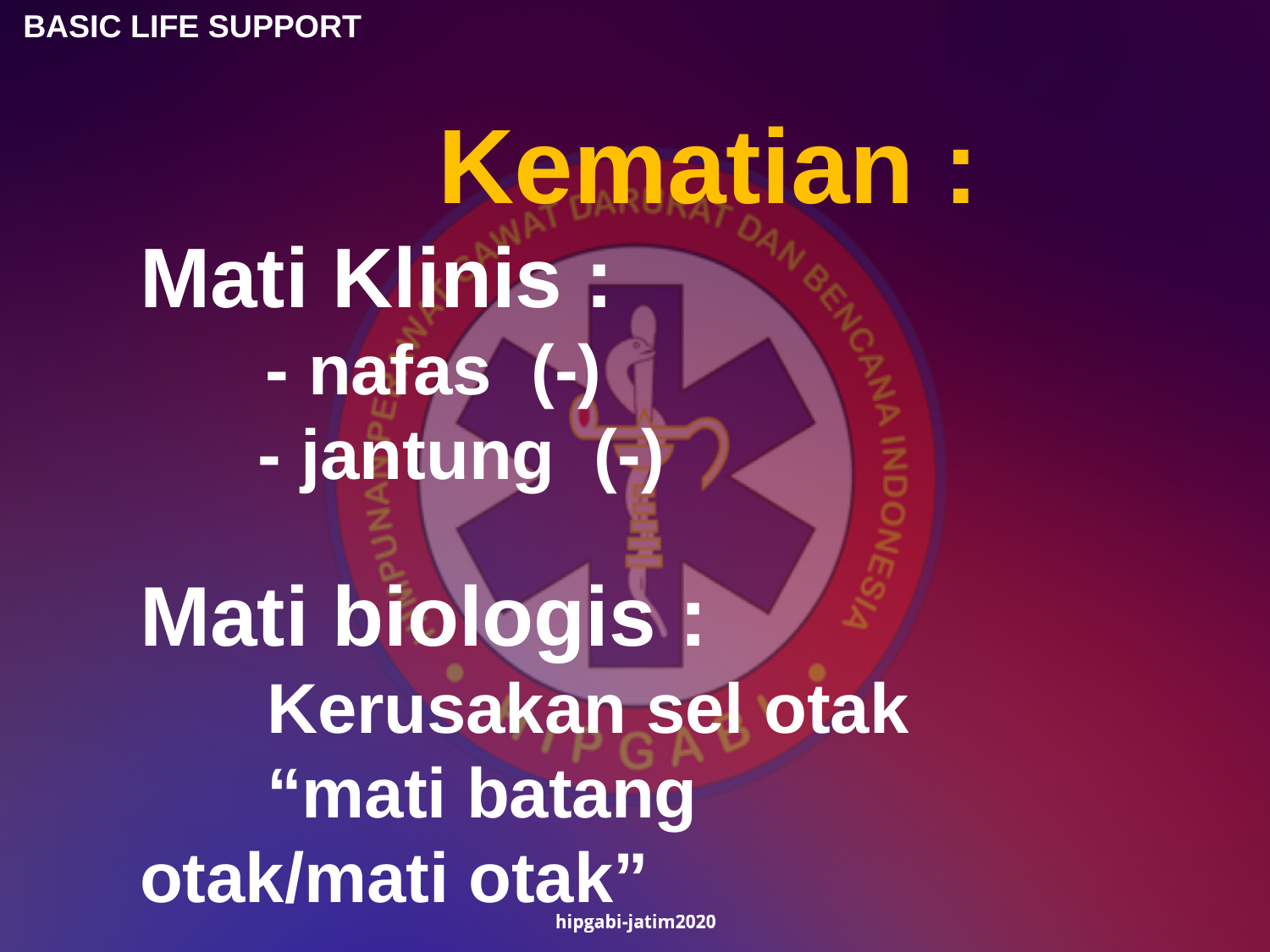

BASIC LIFE SUPPORT
Kematian :
Mati Klinis :
        - nafas  (-)
      - jantung  (-)

Mati biologis :
	Kerusakan sel otak
	“mati batang 		  	  otak/mati otak”